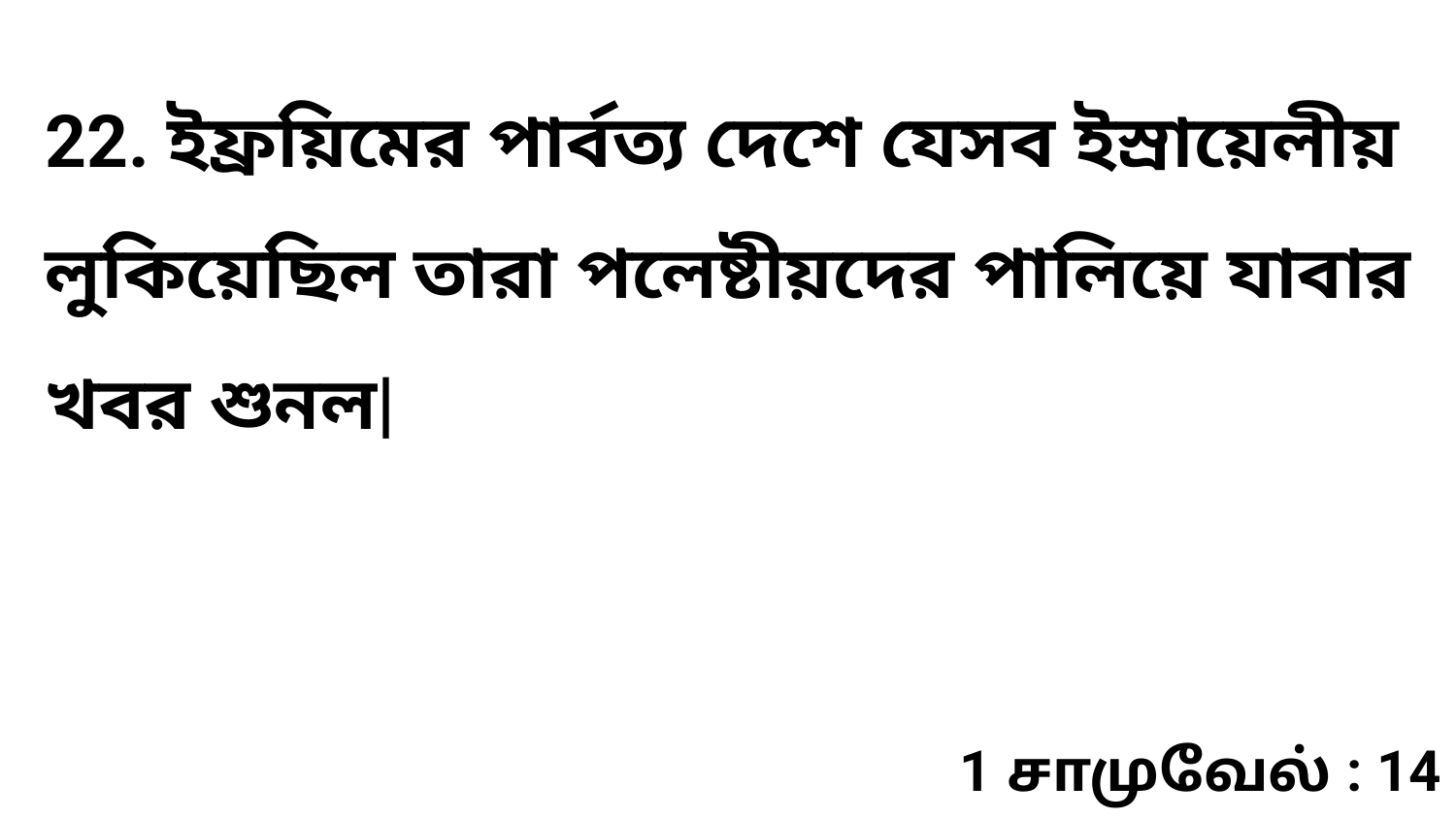

22. ইফ্রয়িমের পার্বত্য দেশে যেসব ইস্রায়েলীয় লুকিয়েছিল তারা পলেষ্টীয়দের পালিয়ে যাবার খবর শুনল|
1 சாமுவேல் : 14